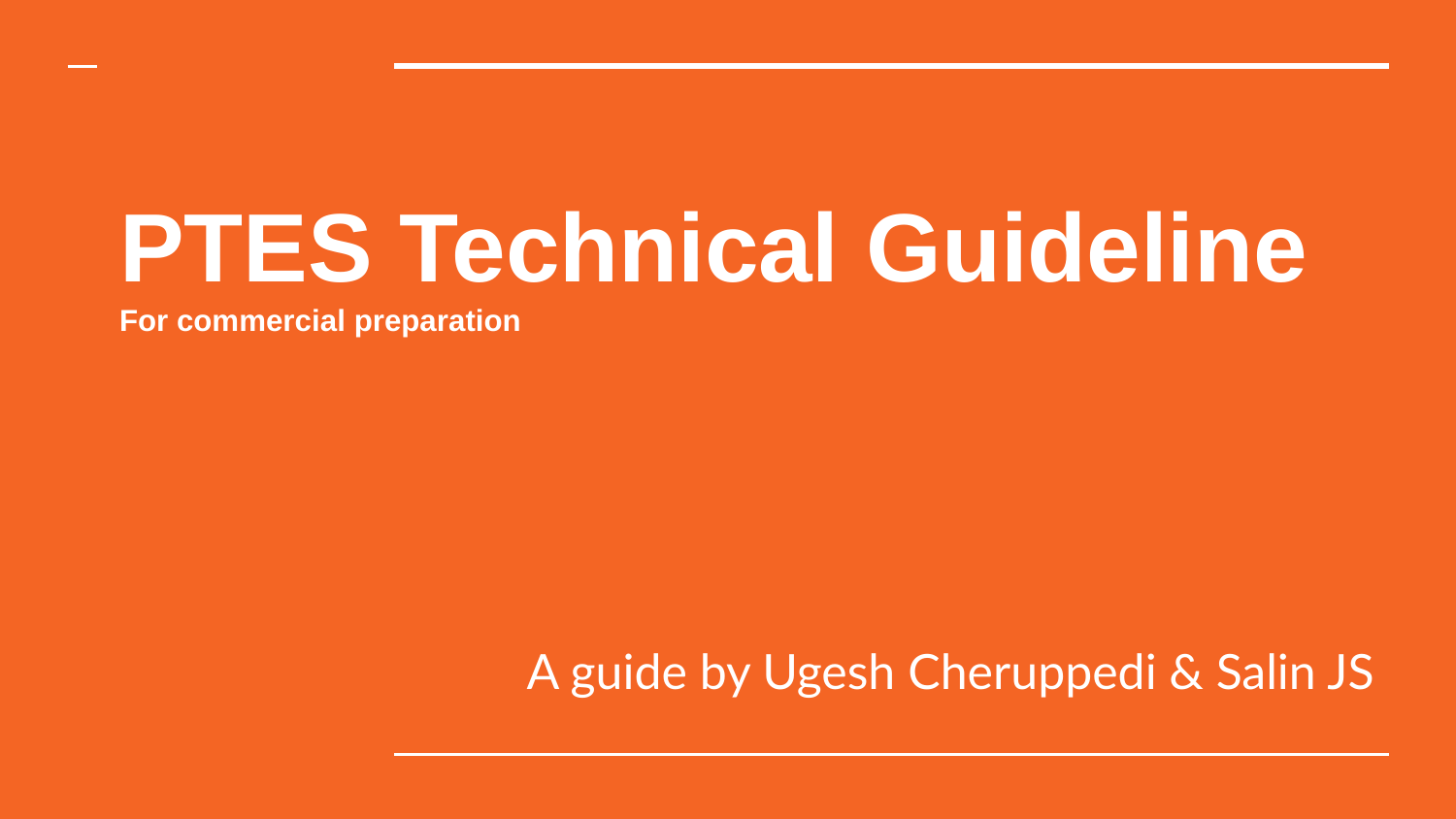

# PTES Technical Guideline
For commercial preparation
A guide by Ugesh Cheruppedi & Salin JS